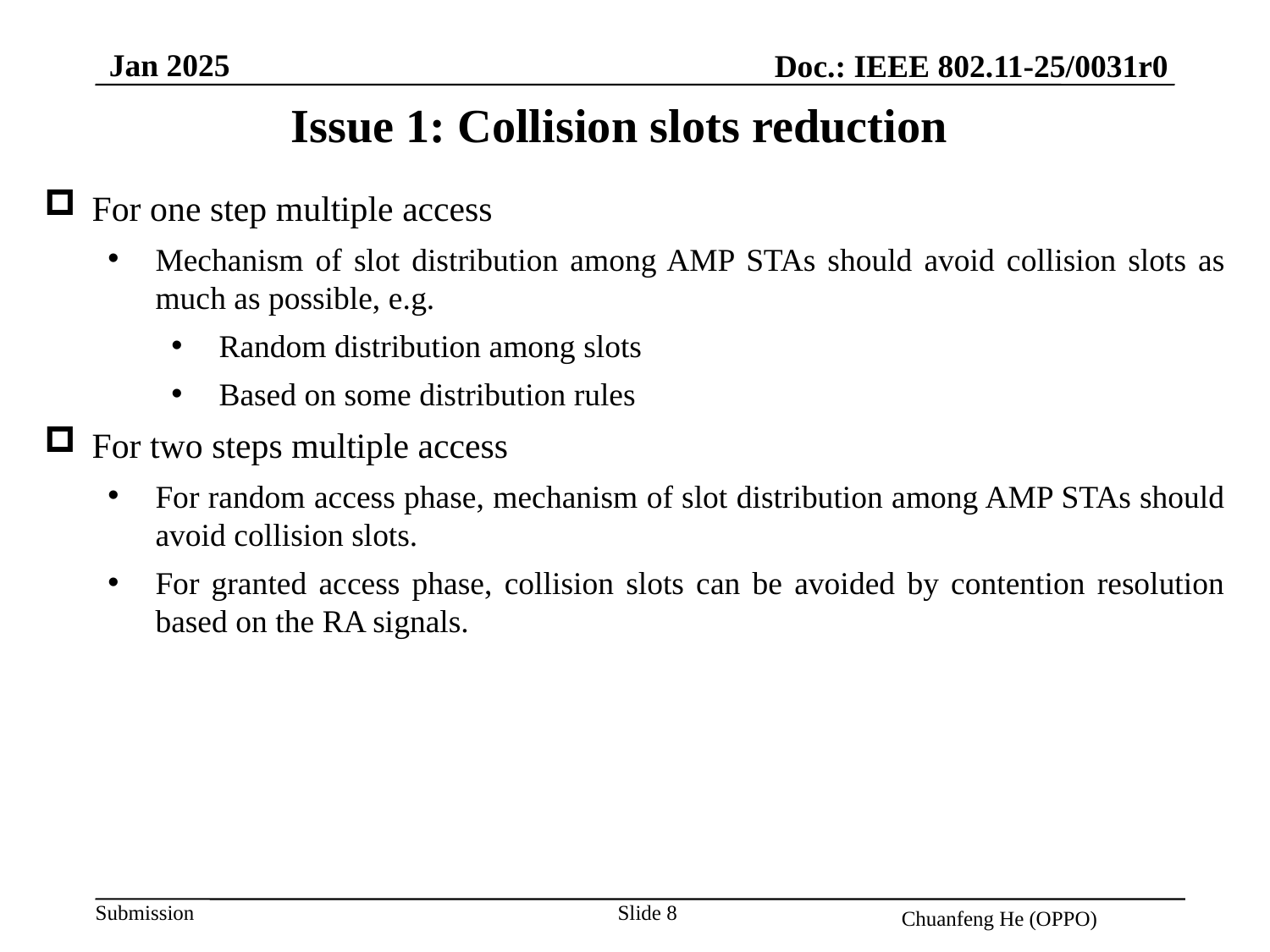

Jan 2025
Doc.: IEEE 802.11-25/0031r0
Issue 1: Collision slots reduction
For one step multiple access
Mechanism of slot distribution among AMP STAs should avoid collision slots as much as possible, e.g.
Random distribution among slots
Based on some distribution rules
For two steps multiple access
For random access phase, mechanism of slot distribution among AMP STAs should avoid collision slots.
For granted access phase, collision slots can be avoided by contention resolution based on the RA signals.

Slide 8
Chuanfeng He (OPPO)